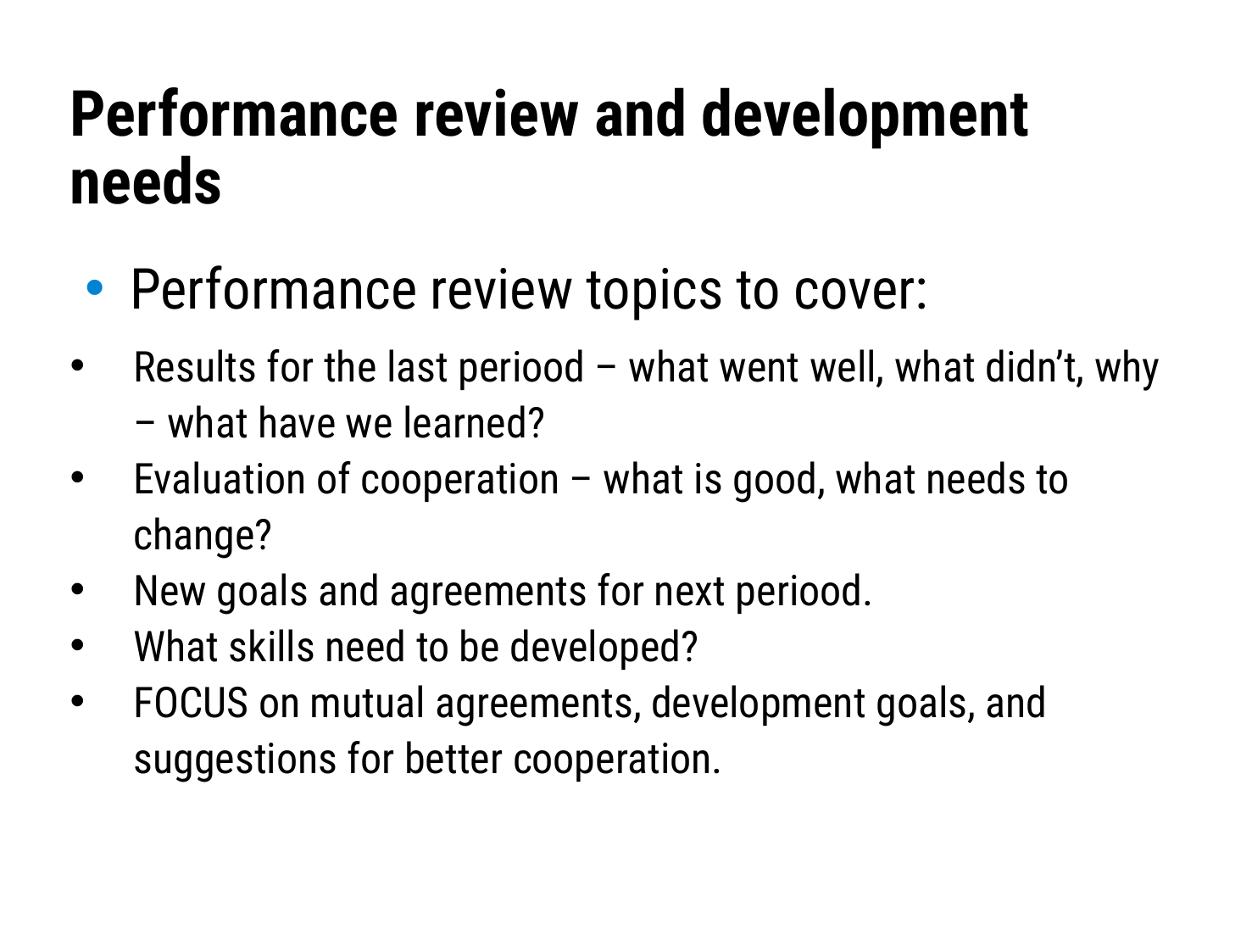

# Performance review and development needs
Performance review topics to cover:
Results for the last periood – what went well, what didn’t, why – what have we learned?
Evaluation of cooperation – what is good, what needs to change?
New goals and agreements for next periood.
What skills need to be developed?
FOCUS on mutual agreements, development goals, and suggestions for better cooperation.